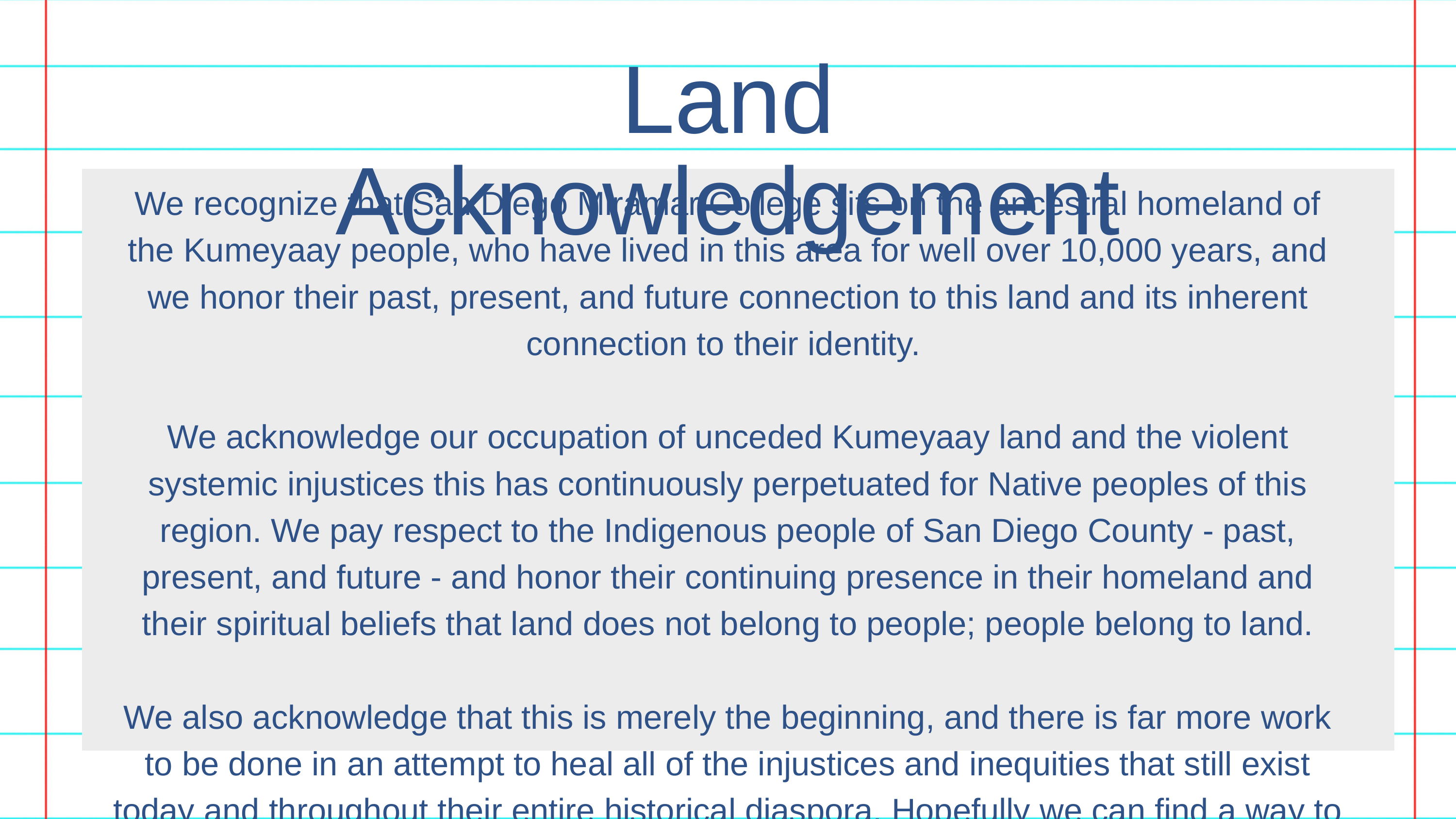

Land Acknowledgement

We recognize that San Diego Miramar College sits on the ancestral homeland of the Kumeyaay people, who have lived in this area for well over 10,000 years, and we honor their past, present, and future connection to this land and its inherent connection to their identity.

We acknowledge our occupation of unceded Kumeyaay land and the violent systemic injustices this has continuously perpetuated for Native peoples of this region. We pay respect to the Indigenous people of San Diego County - past, present, and future - and honor their continuing presence in their homeland and their spiritual beliefs that land does not belong to people; people belong to land.

We also acknowledge that this is merely the beginning, and there is far more work to be done in an attempt to heal all of the injustices and inequities that still exist today and throughout their entire historical diaspora. Hopefully we can find a way to move forward together.